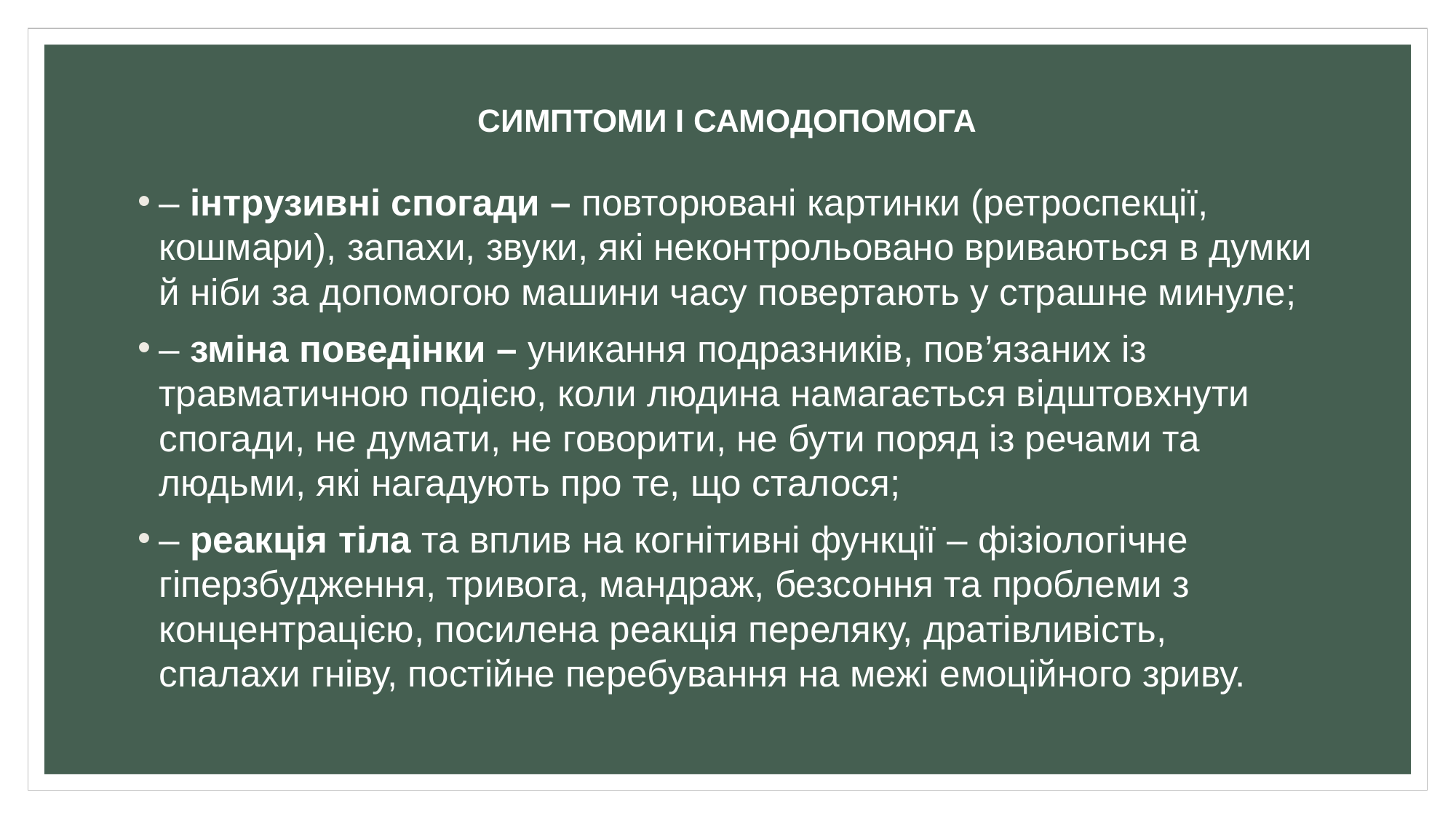

# СИМПТОМИ І САМОДОПОМОГА
– інтрузивні спогади – повторювані картинки (ретроспекції, кошмари), запахи, звуки, які неконтрольовано вриваються в думки й ніби за допомогою машини часу повертають у страшне минуле;
– зміна поведінки – уникання подразників, пов’язаних із травматичною подією, коли людина намагається відштовхнути спогади, не думати, не говорити, не бути поряд із речами та людьми, які нагадують про те, що сталося;
– реакція тіла та вплив на когнітивні функції – фізіологічне гіперзбудження, тривога, мандраж, безсоння та проблеми з концентрацією, посилена реакція переляку, дратівливість, спалахи гніву, постійне перебування на межі емоційного зриву.